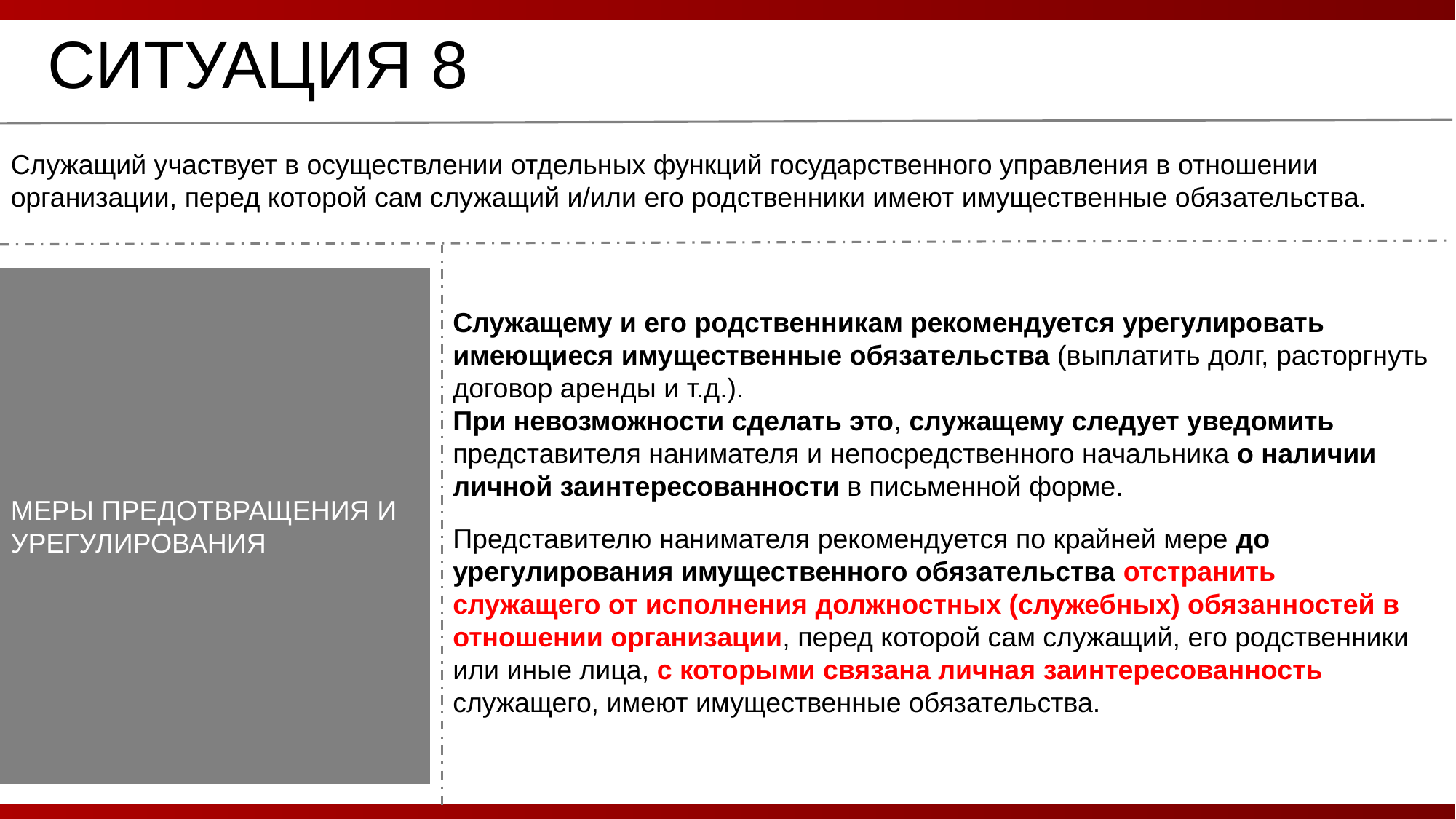

СИТУАЦИЯ 8
Служащий участвует в осуществлении отдельных функций государственного управления в отношении организации, перед которой сам служащий и/или его родственники имеют имущественные обязательства.
МЕРЫ ПРЕДОТВРАЩЕНИЯ И УРЕГУЛИРОВАНИЯ
Служащему и его родственникам рекомендуется урегулировать имеющиеся имущественные обязательства (выплатить долг, расторгнуть договор аренды и т.д.).
При невозможности сделать это, служащему следует уведомить представителя нанимателя и непосредственного начальника о наличии личной заинтересованности в письменной форме.

Представителю нанимателя рекомендуется по крайней мере до урегулирования имущественного обязательства отстранить служащего от исполнения должностных (служебных) обязанностей в отношении организации, перед которой сам служащий, его родственники или иные лица, с которыми связана личная заинтересованность служащего, имеют имущественные обязательства.